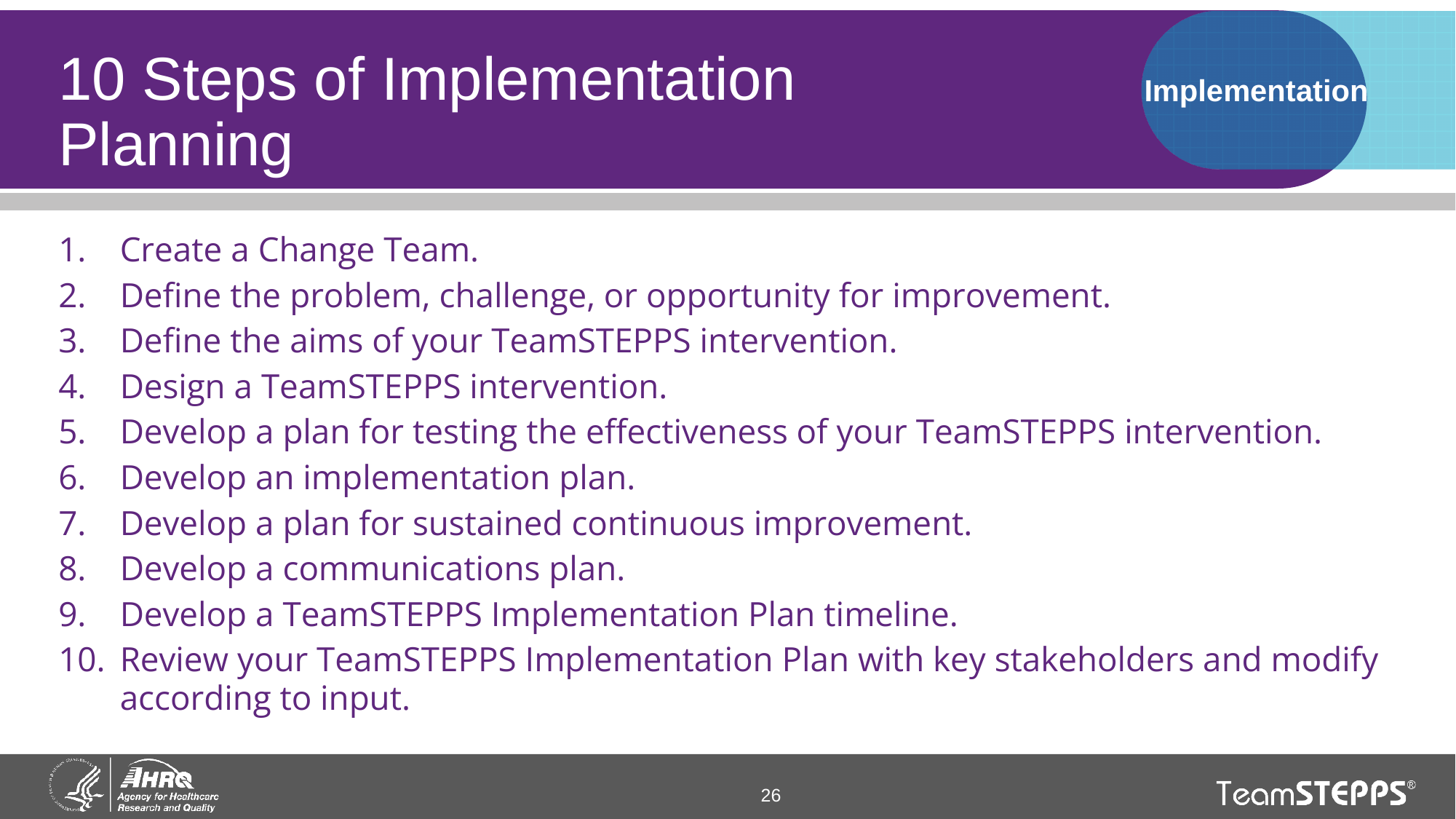

# 10 Steps of Implementation Planning
Implementation
Create a Change Team.
Define the problem, challenge, or opportunity for improvement.
Define the aims of your TeamSTEPPS intervention.
Design a TeamSTEPPS intervention.
Develop a plan for testing the effectiveness of your TeamSTEPPS intervention.
Develop an implementation plan.
Develop a plan for sustained continuous improvement.
Develop a communications plan.
Develop a TeamSTEPPS Implementation Plan timeline.
Review your TeamSTEPPS Implementation Plan with key stakeholders and modify according to input.
26